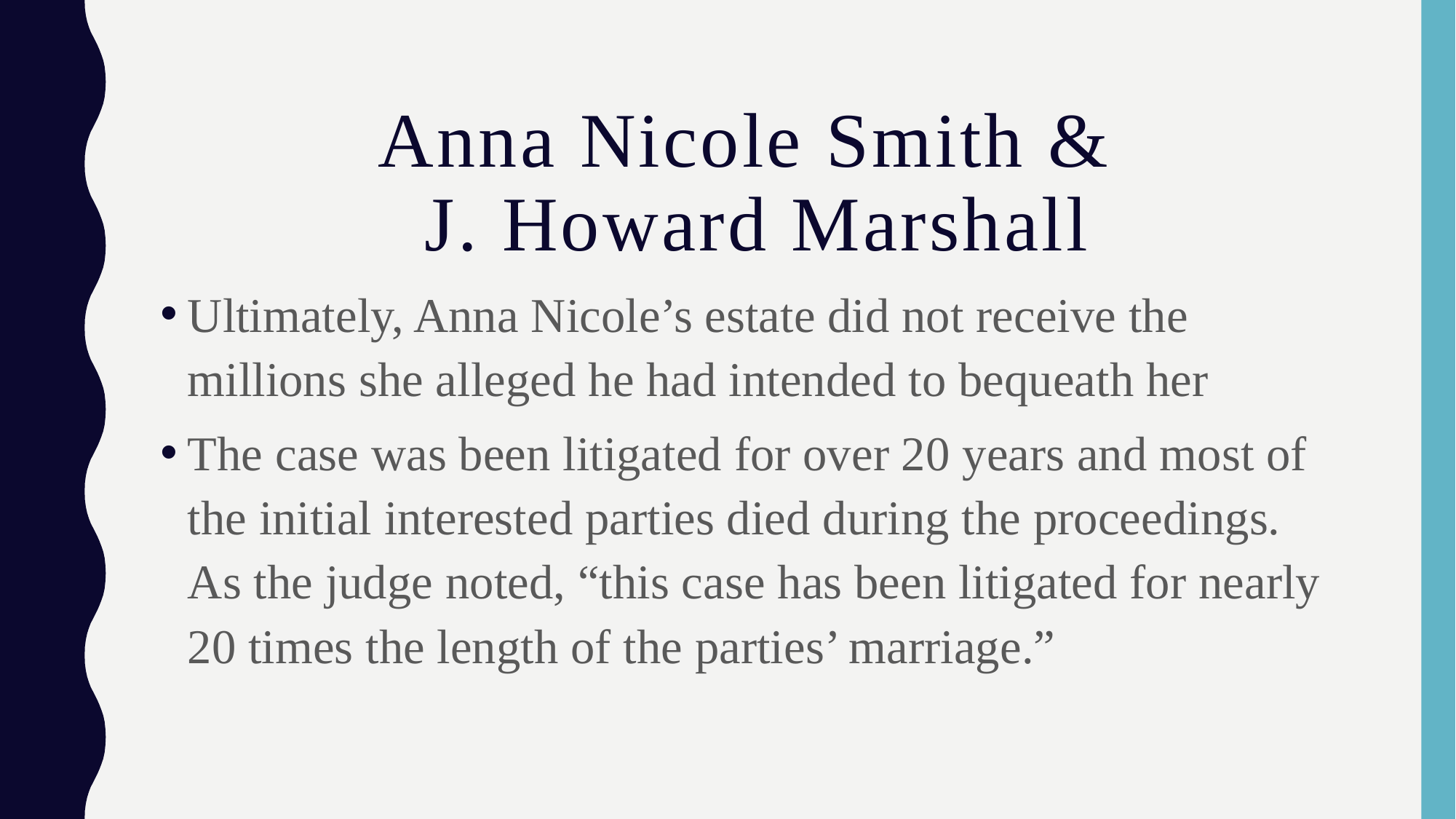

# Anna Nicole Smith & J. Howard Marshall
Ultimately, Anna Nicole’s estate did not receive the millions she alleged he had intended to bequeath her
The case was been litigated for over 20 years and most of the initial interested parties died during the proceedings.  As the judge noted, “this case has been litigated for nearly 20 times the length of the parties’ marriage.”